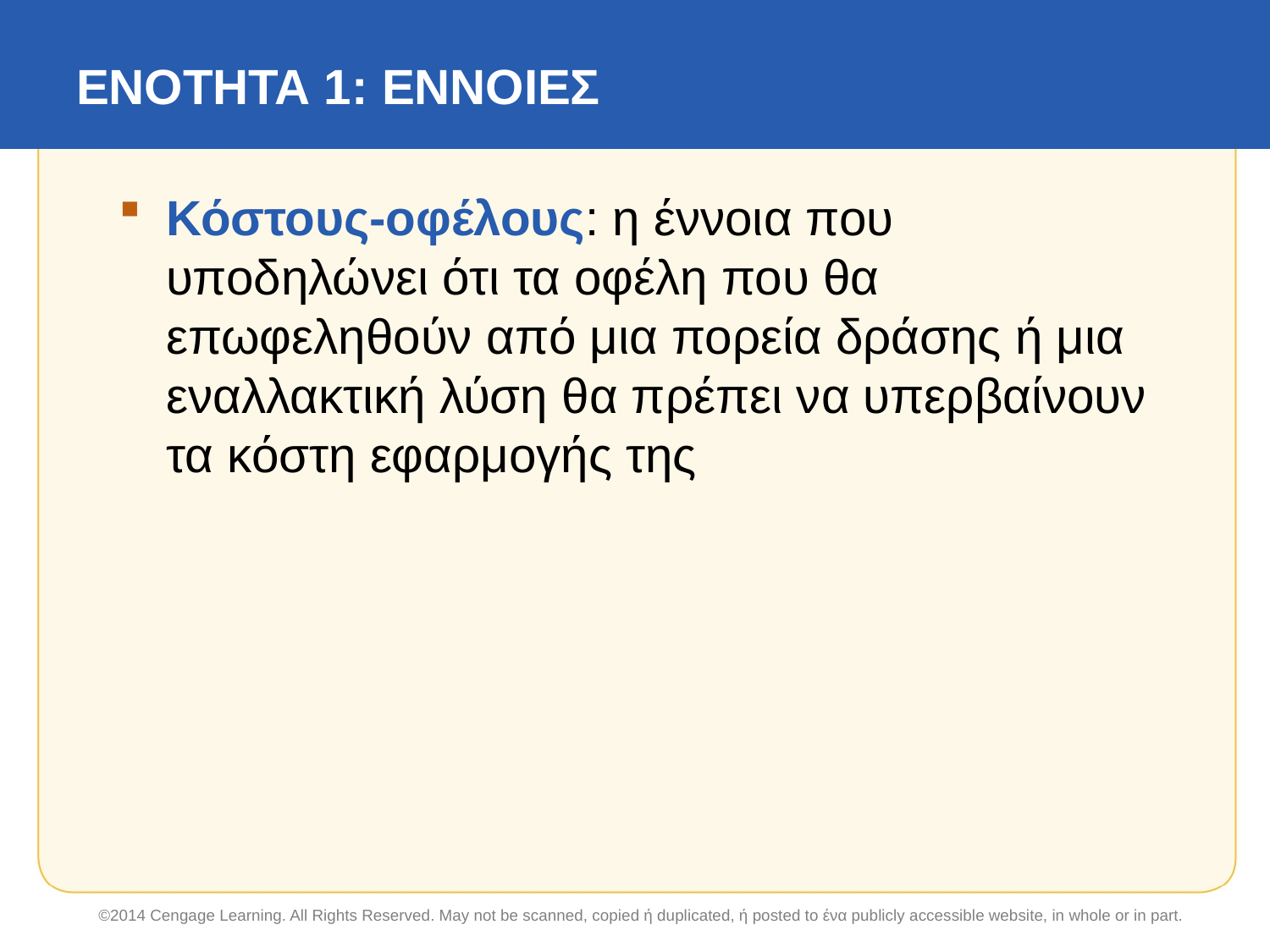

# ΕΝΟΤΗΤΑ 1: ΕΝΝΟΙΕΣ
Κόστους-οφέλους: η έννοια που υποδηλώνει ότι τα οφέλη που θα επωφεληθούν από μια πορεία δράσης ή μια εναλλακτική λύση θα πρέπει να υπερβαίνουν τα κόστη εφαρμογής της
©2014 Cengage Learning. All Rights Reserved. May not be scanned, copied ή duplicated, ή posted to ένα publicly accessible website, in whole or in part.